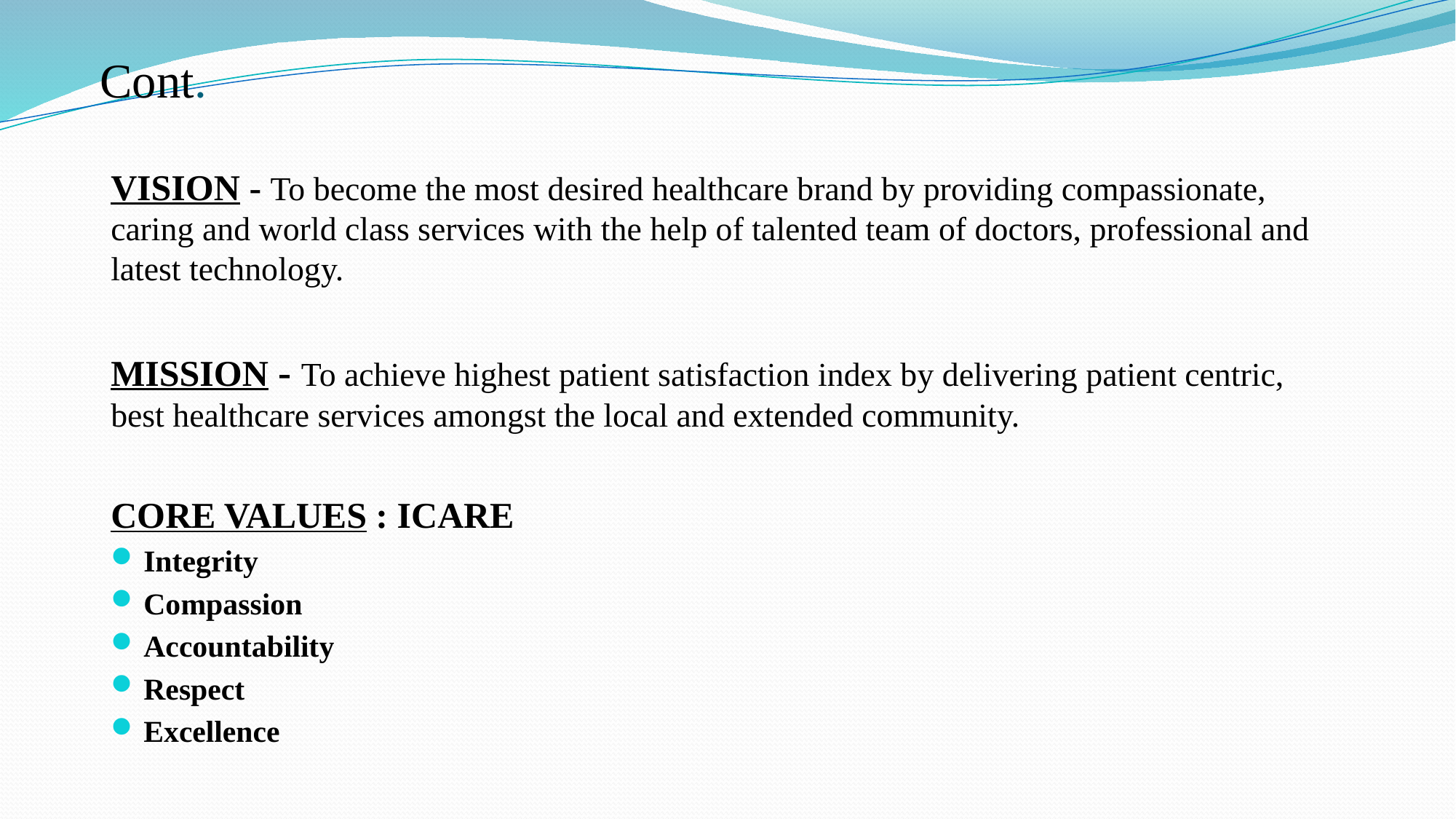

# Cont.

VISION - To become the most desired healthcare brand by providing compassionate, caring and world class services with the help of talented team of doctors, professional and latest technology.

MISSION - To achieve highest patient satisfaction index by delivering patient centric, best healthcare services amongst the local and extended community.

CORE VALUES : ICARE
Integrity
Compassion
Accountability
Respect
Excellence